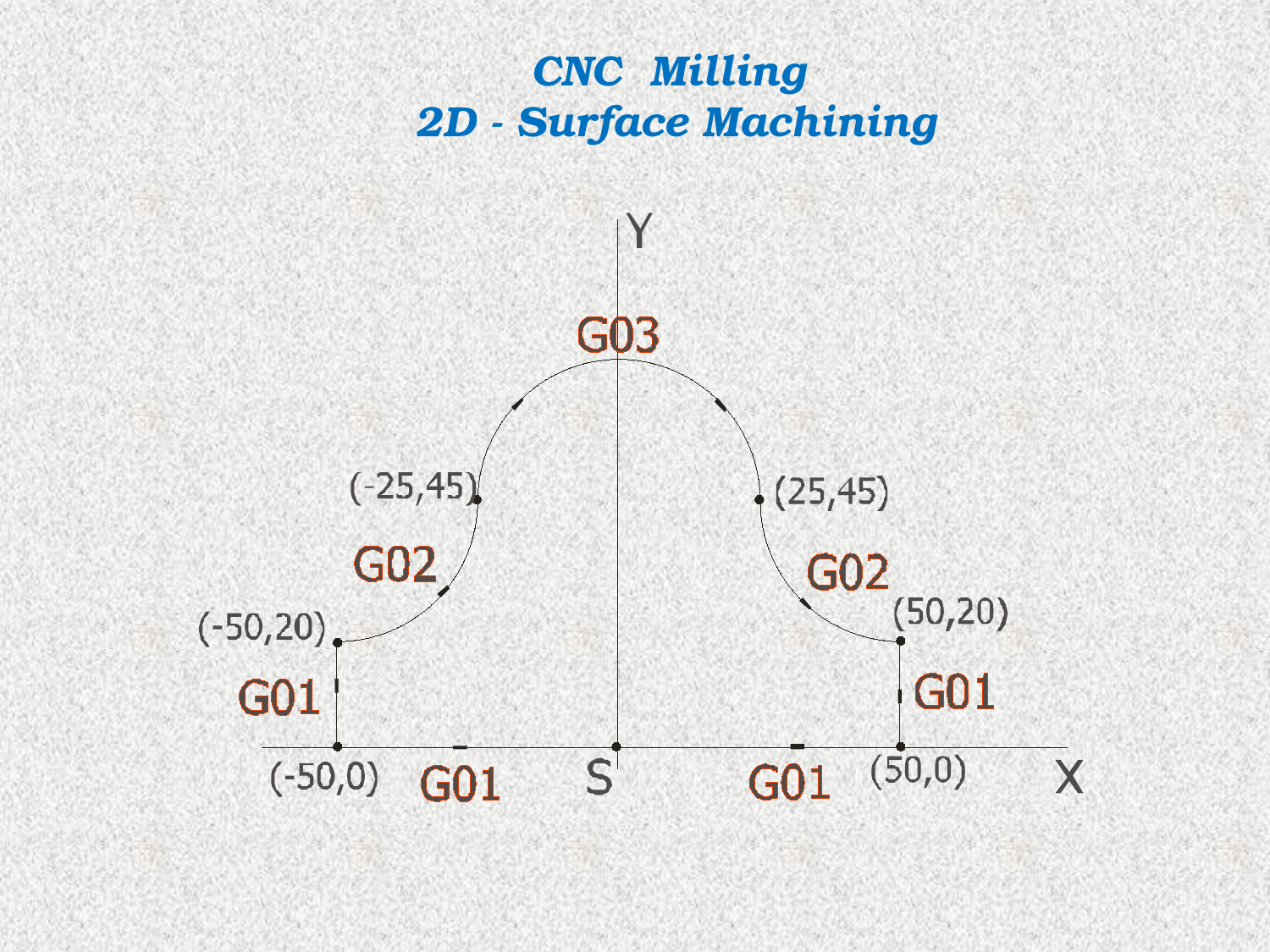

# CNC  Milling 2D - Surface Machining